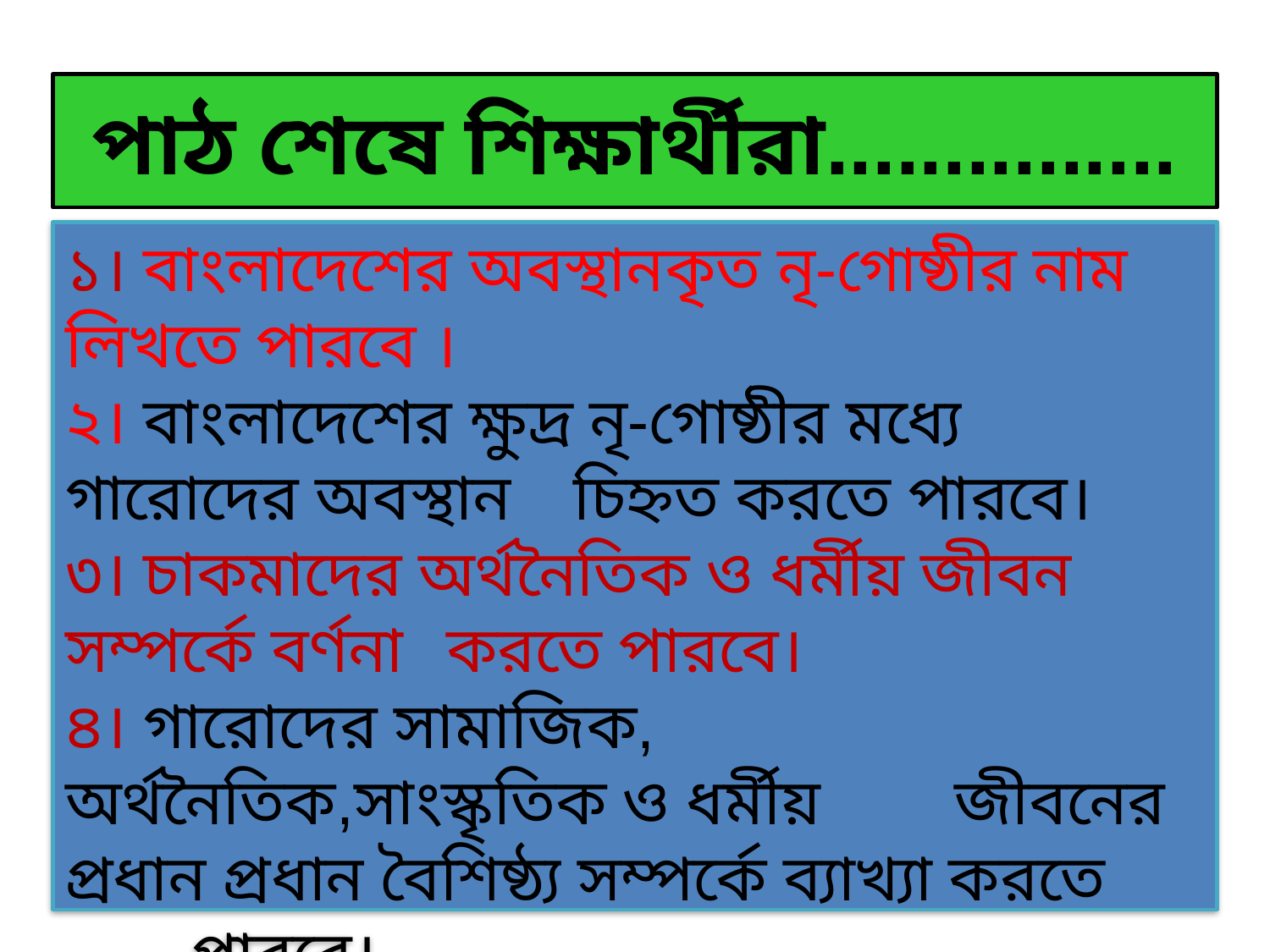

# পাঠ শেষে শিক্ষার্থীরা...............
১। বাংলাদেশের অবস্থানকৃত নৃ-গোষ্ঠীর নাম লিখতে পারবে ।
২। বাংলাদেশের ক্ষুদ্র নৃ-গোষ্ঠীর মধ্যে গারোদের অবস্থান 	চিহ্নত করতে পারবে।
৩। চাকমাদের অর্থনৈতিক ও ধর্মীয় জীবন সম্পর্কে বর্ণনা 	করতে পারবে।
৪। গারোদের সামাজিক, অর্থনৈতিক,সাংস্কৃতিক ও ধর্মীয় 	জীবনের প্রধান প্রধান বৈশিষ্ঠ্য সম্পর্কে ব্যাখ্যা করতে 	পারবে।